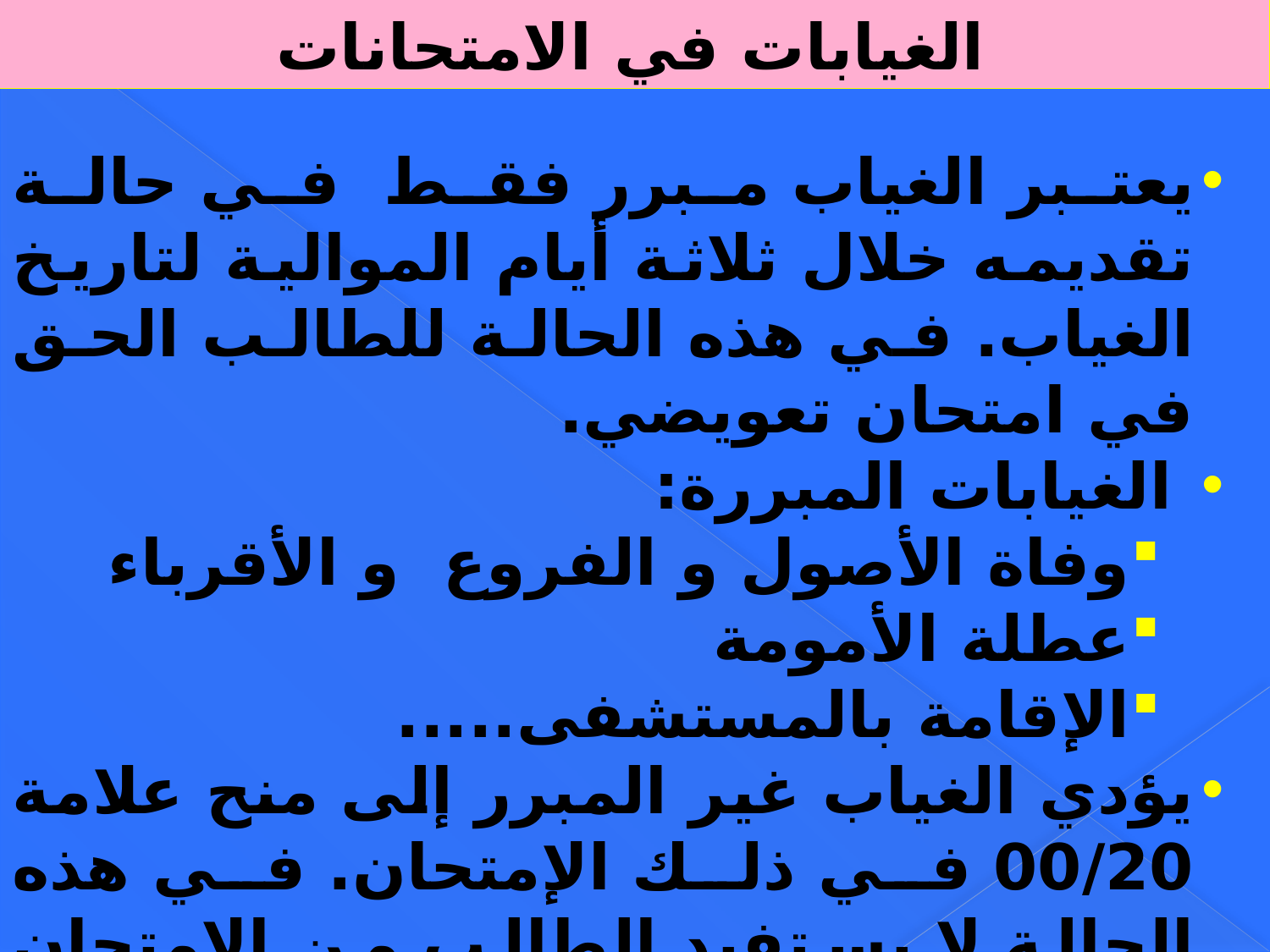

الغيابات في الامتحانات

يعتبر الغياب مبرر فقط  في حالة تقديمه خلال ثلاثة أيام الموالية لتاريخ الغياب. في هذه الحالة للطالب الحق في امتحان تعويضي.
 الغيابات المبررة:
وفاة الأصول و الفروع  و الأقرباء
عطلة الأمومة
الإقامة بالمستشفى.....
يؤدي الغياب غير المبرر إلى منح علامة 00/20 في ذلك الإمتحان. في هذه الحالة لا يستفيد الطالب من الامتحان التعويضي.